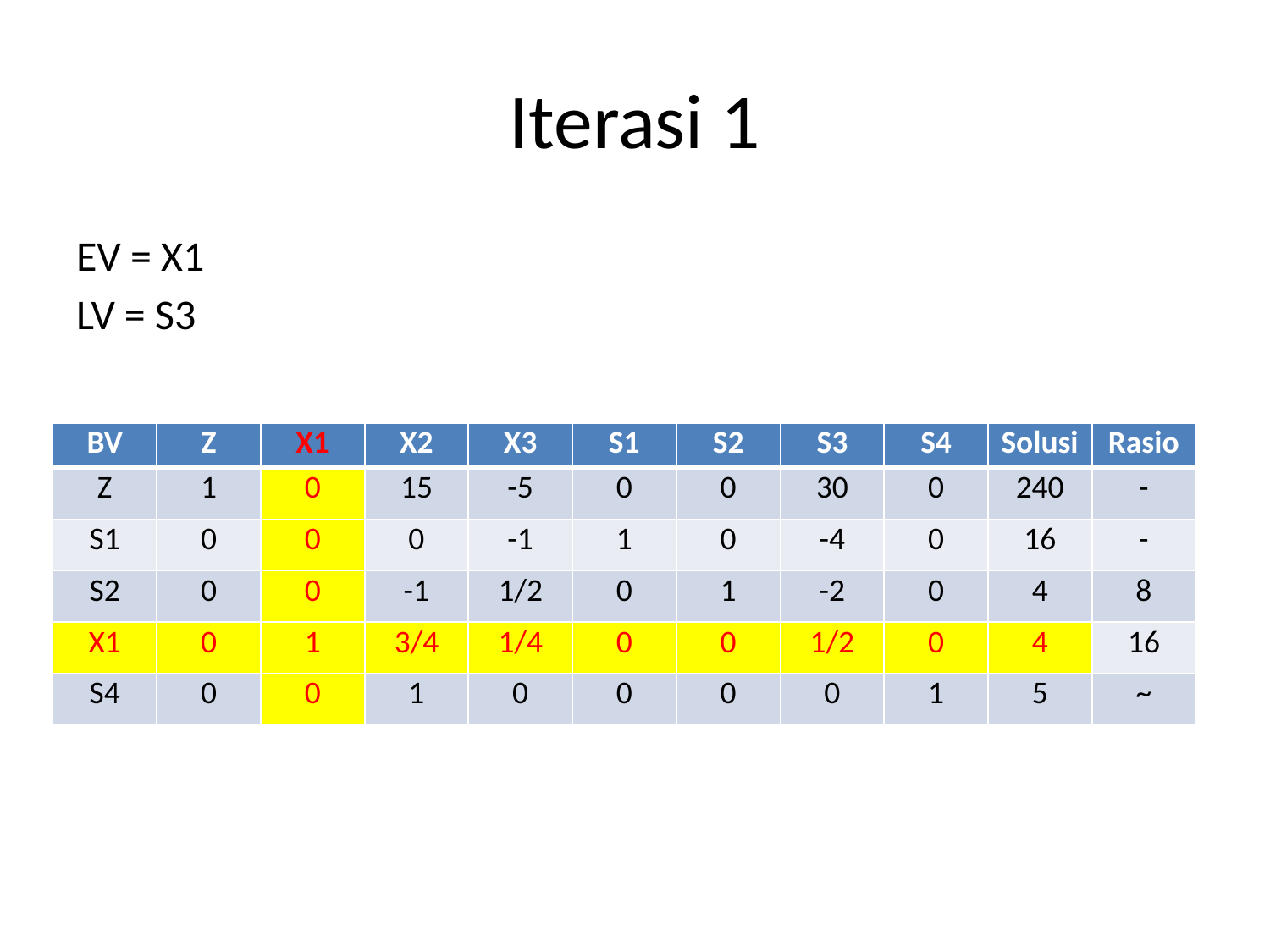

# Iterasi 1
EV = X1
LV = S3

| BV | Z | X1 | X2 | X3 | S1 | S2 | S3 | S4 | Solusi | Rasio |
| --- | --- | --- | --- | --- | --- | --- | --- | --- | --- | --- |
| Z | 1 | 0 | 15 | -5 | 0 | 0 | 30 | 0 | 240 | - |
| S1 | 0 | 0 | 0 | -1 | 1 | 0 | -4 | 0 | 16 | - |
| S2 | 0 | 0 | -1 | 1/2 | 0 | 1 | -2 | 0 | 4 | 8 |
| X1 | 0 | 1 | 3/4 | 1/4 | 0 | 0 | 1/2 | 0 | 4 | 16 |
| S4 | 0 | 0 | 1 | 0 | 0 | 0 | 0 | 1 | 5 | ~ |